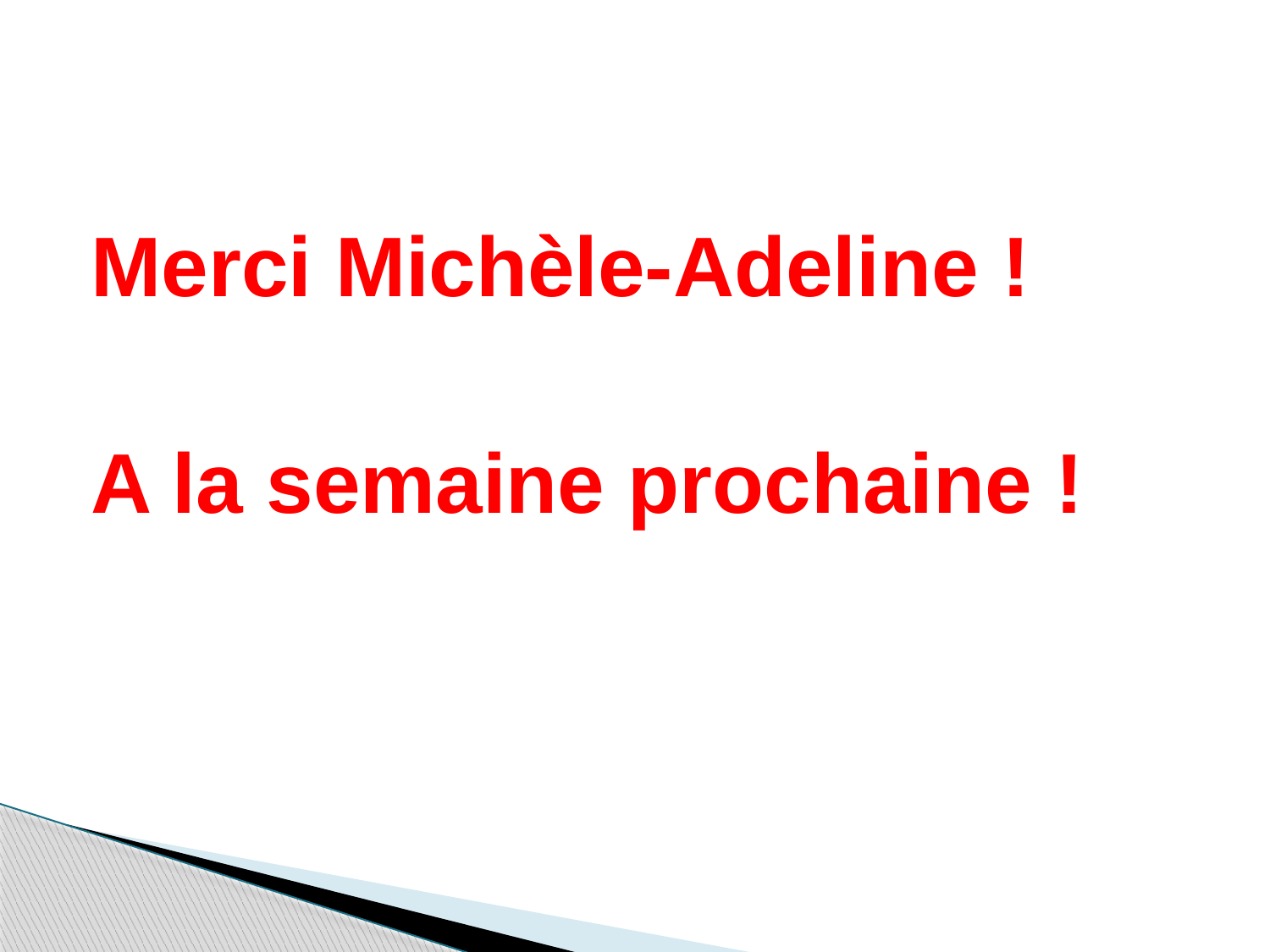

#
Merci Michèle-Adeline !

A la semaine prochaine !